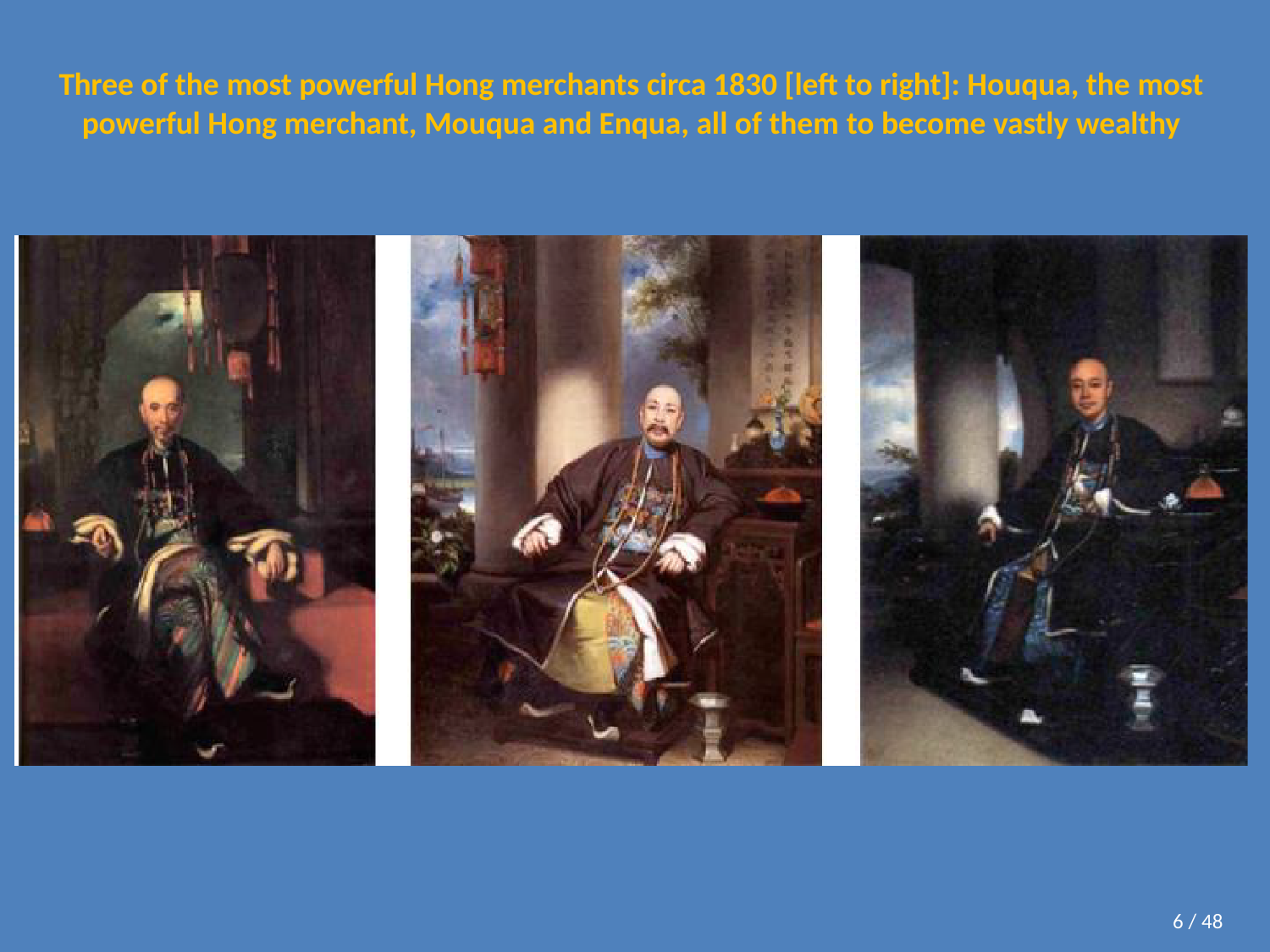

Three of the most powerful Hong merchants circa 1830 [left to right]: Houqua, the most
powerful Hong merchant, Mouqua and Enqua, all of them to become vastly wealthy

6 / 48